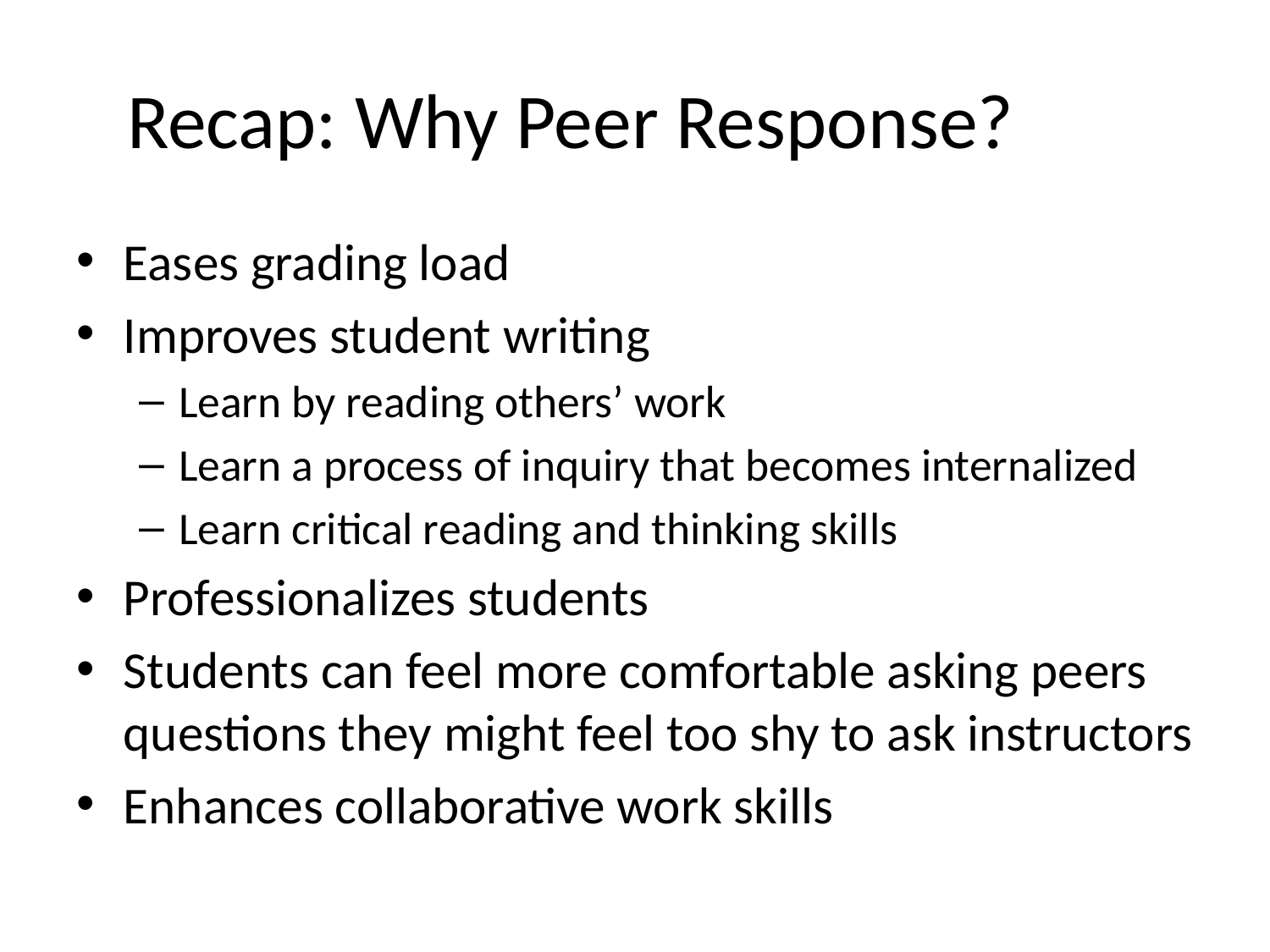

# Recap: Why Peer Response?
Eases grading load
Improves student writing
Learn by reading others’ work
Learn a process of inquiry that becomes internalized
Learn critical reading and thinking skills
Professionalizes students
Students can feel more comfortable asking peers questions they might feel too shy to ask instructors
Enhances collaborative work skills